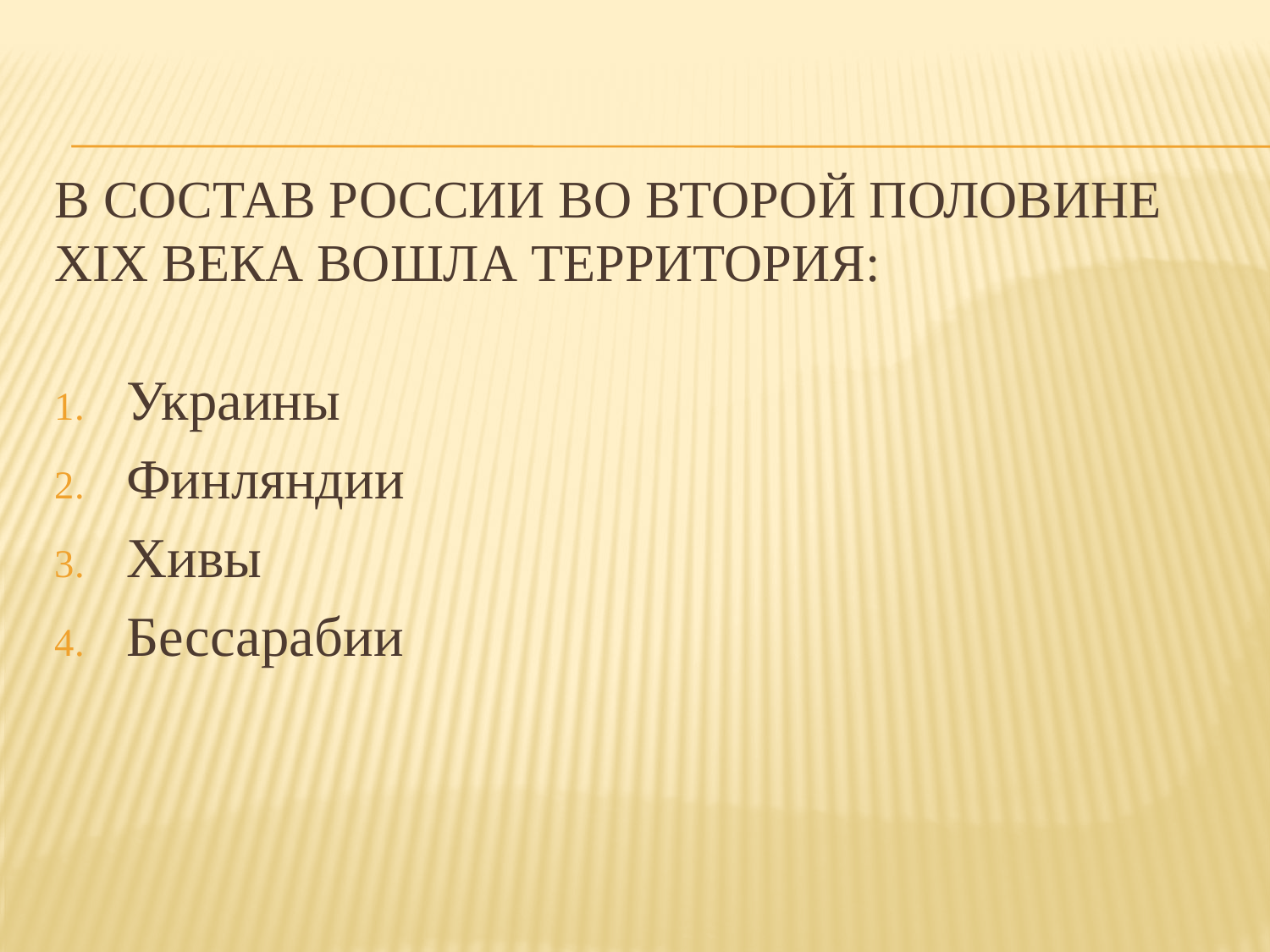

# В состав россии во второй половине XIX века вошла территория:
Украины
Финляндии
Хивы
Бессарабии